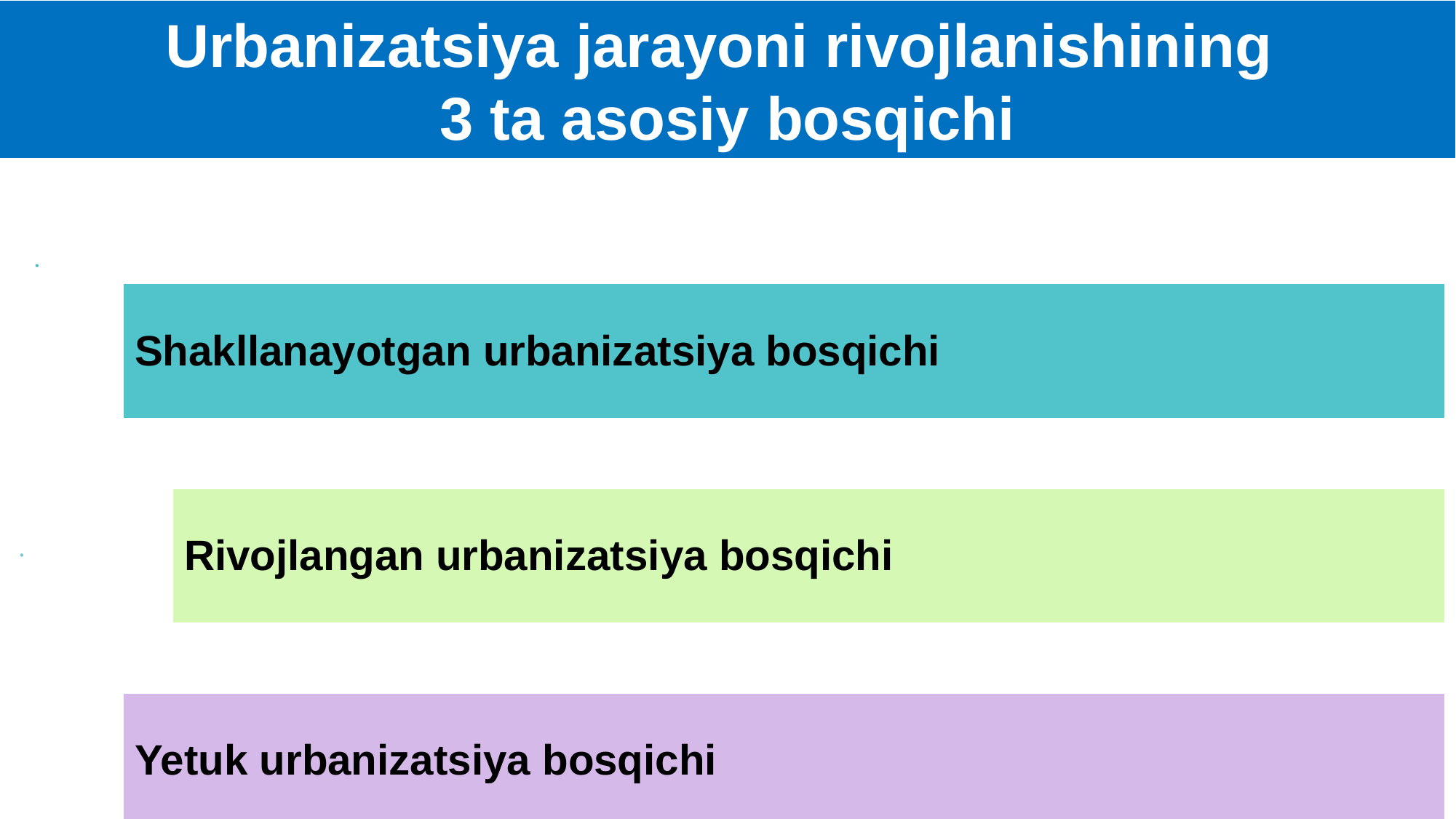

Urbanizatsiya jarayoni rivojlanishining
3 ta asosiy bosqichi
Shakllanayotgan urbanizatsiya bosqichi
Yetuk urbanizatsiya bosqichi
Rivojlangan urbanizatsiya bosqichi